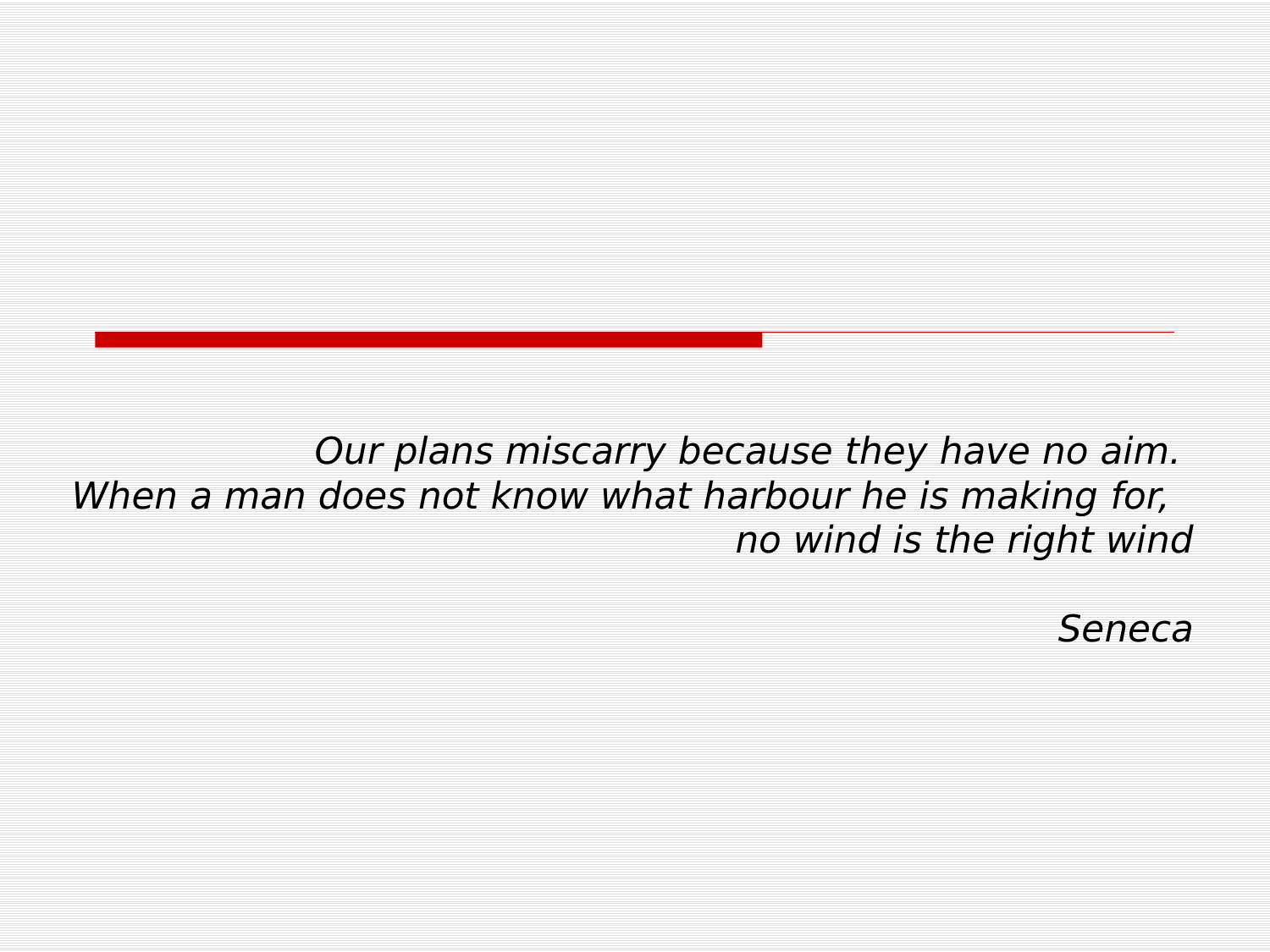

# Our plans miscarry because they have no aim. When a man does not know what harbour he is making for, no wind is the right wind Seneca